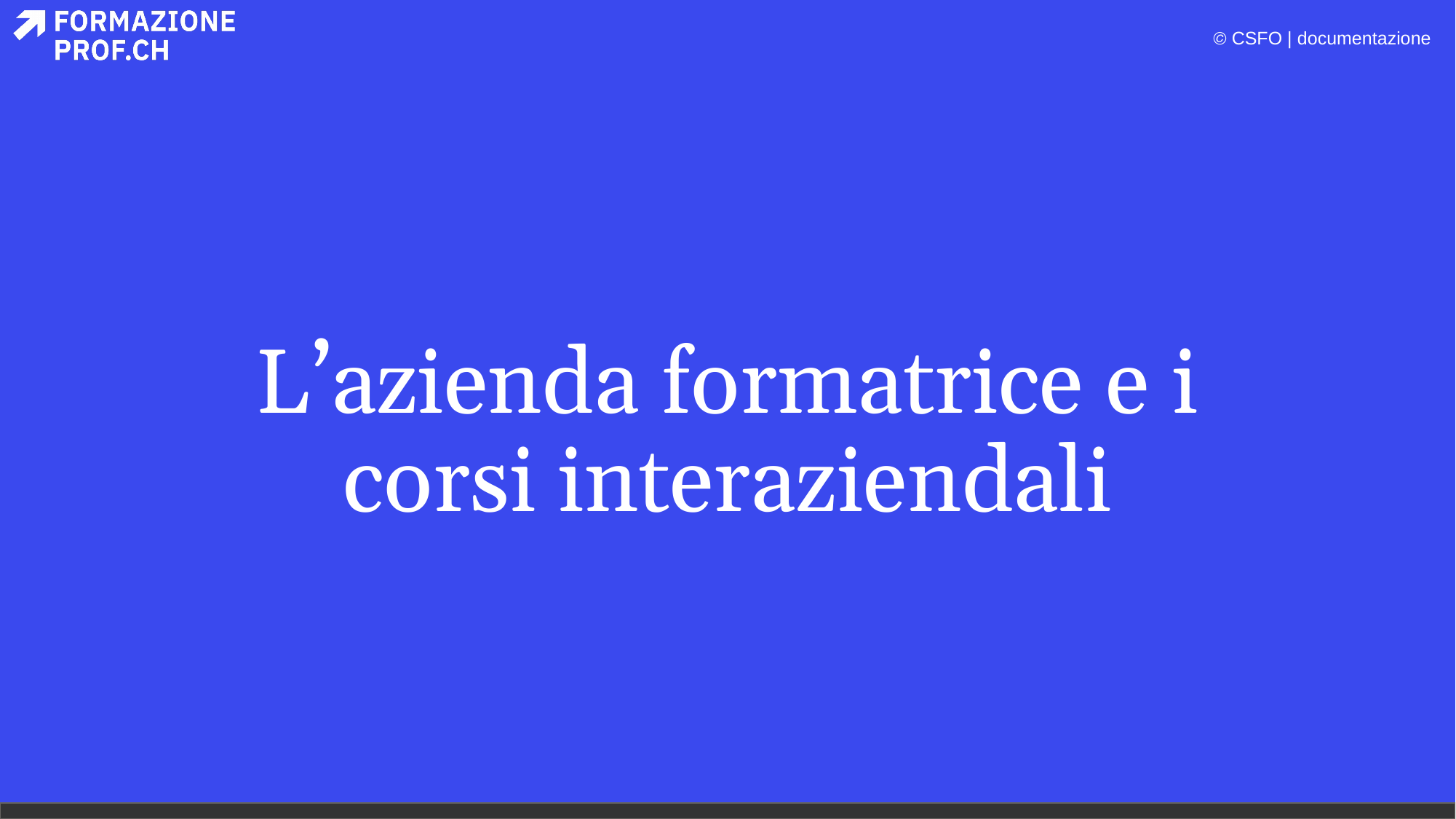

# L’azienda formatrice e i corsi interaziendali